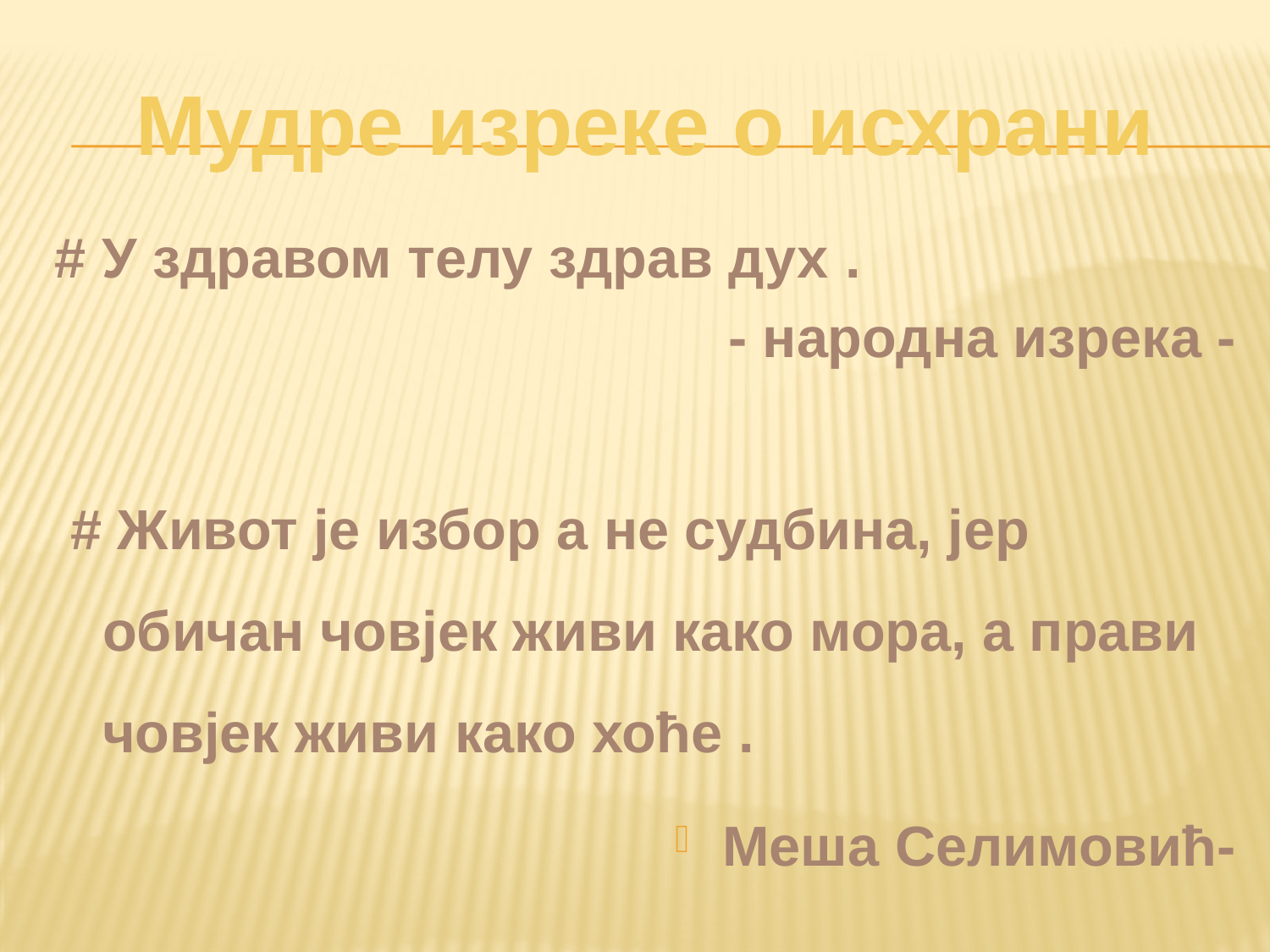

# Мудре изреке о исхрани
# У здравом телу здрав дух .
- народна изрека -

 # Живот је избор а не судбина, јер обичан човјек живи како мора, а прави човјек живи како хоће .
Меша Селимовић-